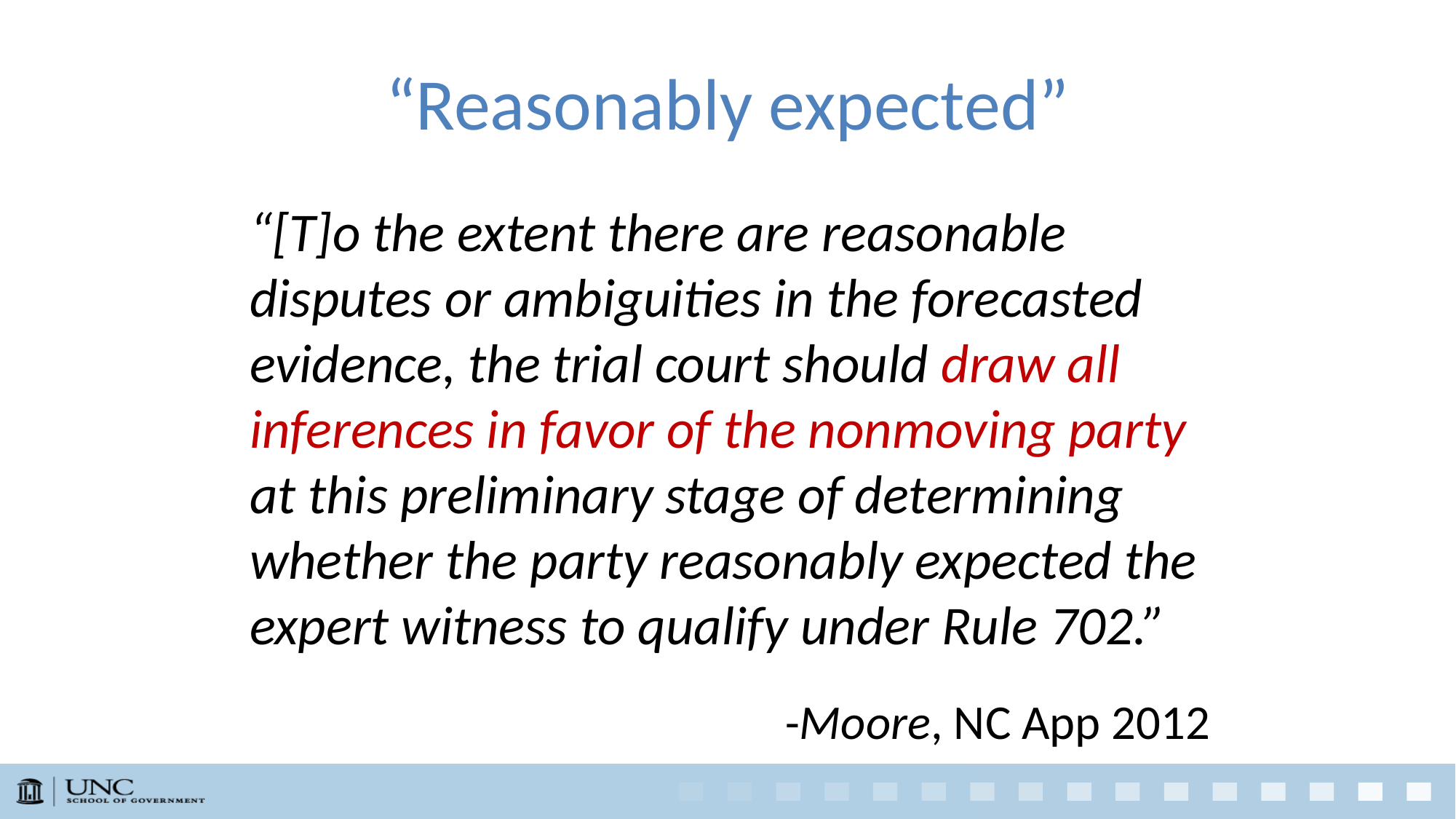

# “Reasonably expected”
“[T]o the extent there are reasonable disputes or ambiguities in the forecasted evidence, the trial court should draw all inferences in favor of the nonmoving party at this preliminary stage of determining whether the party reasonably expected the expert witness to qualify under Rule 702.”

-Moore, NC App 2012